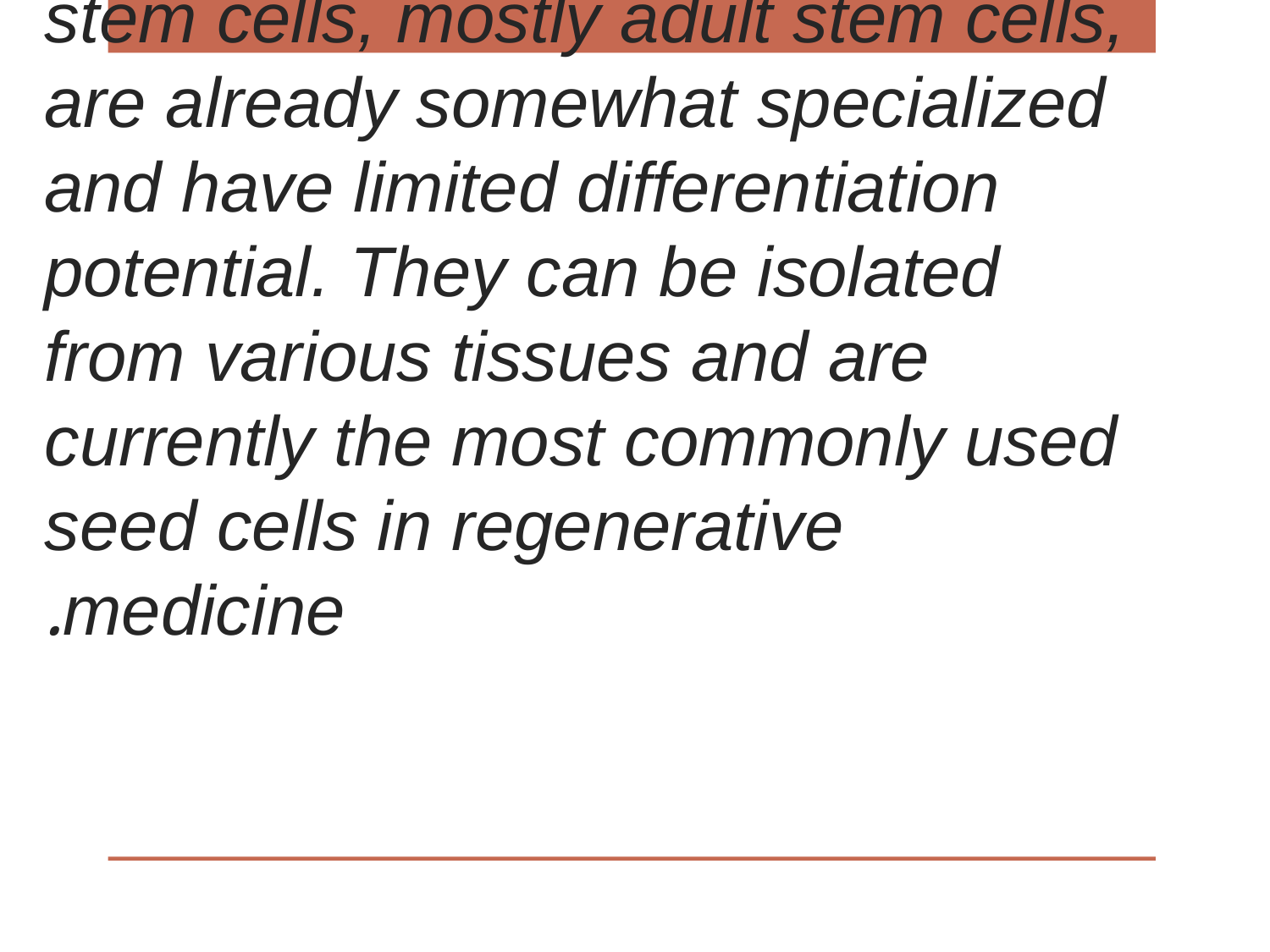

# On the other hand, non-embryonic stem cells, mostly adult stem cells, are already somewhat specialized and have limited differentiation potential. They can be isolated from various tissues and are currently the most commonly used seed cells in regenerative medicine.